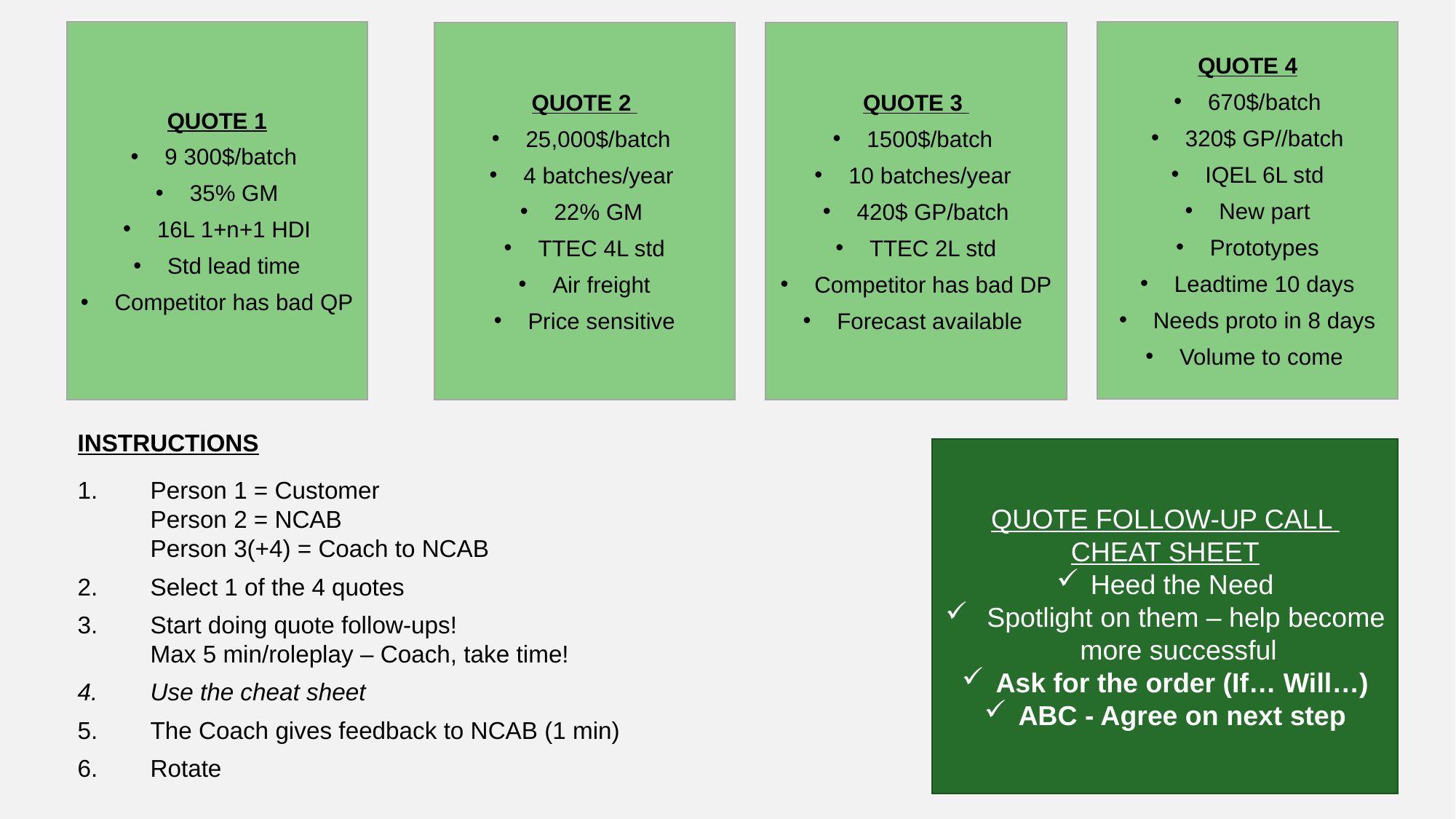

QUOTE 1
9 300$/batch
35% GM
16L 1+n+1 HDI
Std lead time
Competitor has bad QP
QUOTE 4
670$/batch
320$ GP//batch
IQEL 6L std
New part
Prototypes
Leadtime 10 days
Needs proto in 8 days
Volume to come
QUOTE 2
25,000$/batch
4 batches/year
22% GM
TTEC 4L std
Air freight
Price sensitive
QUOTE 3
1500$/batch
10 batches/year
420$ GP/batch
TTEC 2L std
Competitor has bad DP
Forecast available
INSTRUCTIONS
Person 1 = Customer
Person 2 = NCAB
Person 3(+4) = Coach to NCAB
Select 1 of the 4 quotes
Start doing quote follow-ups!
Max 5 min/roleplay – Coach, take time!
Use the cheat sheet
The Coach gives feedback to NCAB (1 min)
Rotate
QUOTE FOLLOW-UP CALL
CHEAT SHEET
Heed the Need
 Spotlight on them – help become more successful
Ask for the order (If… Will…)
ABC - Agree on next step